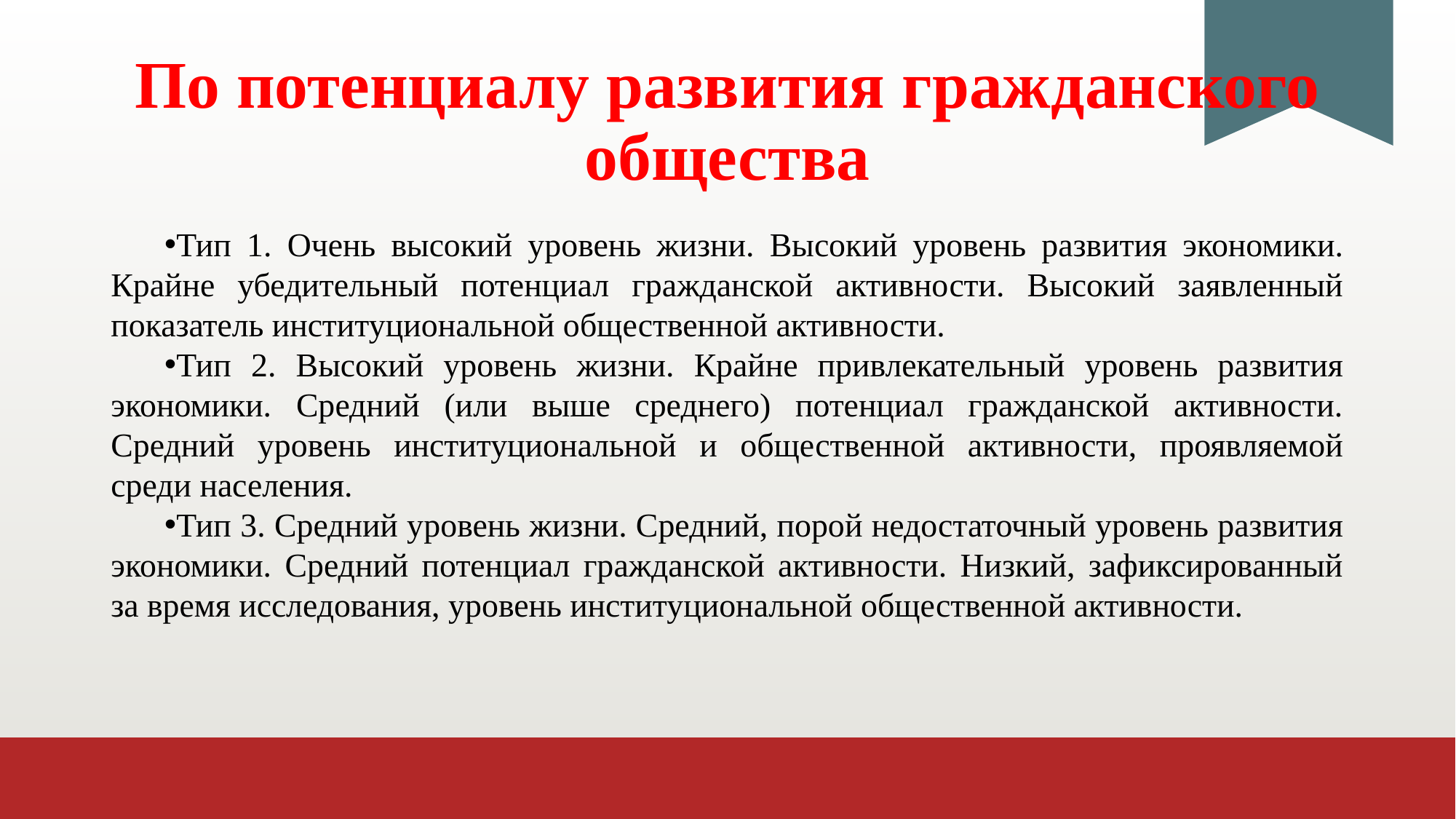

# По потенциалу развития гражданского общества
Тип 1. Очень высокий уровень жизни. Высокий уровень развития экономики. Крайне убедительный потенциал гражданской активности. Высокий заявленный показатель институциональной общественной активности.
Тип 2. Высокий уровень жизни. Крайне привлекательный уровень развития экономики. Средний (или выше среднего) потенциал гражданской активности. Средний уровень институциональной и общественной активности, проявляемой среди населения.
Тип 3. Средний уровень жизни. Средний, порой недостаточный уровень развития экономики. Средний потенциал гражданской активности. Низкий, зафиксированный за время исследования, уровень институциональной общественной активности.